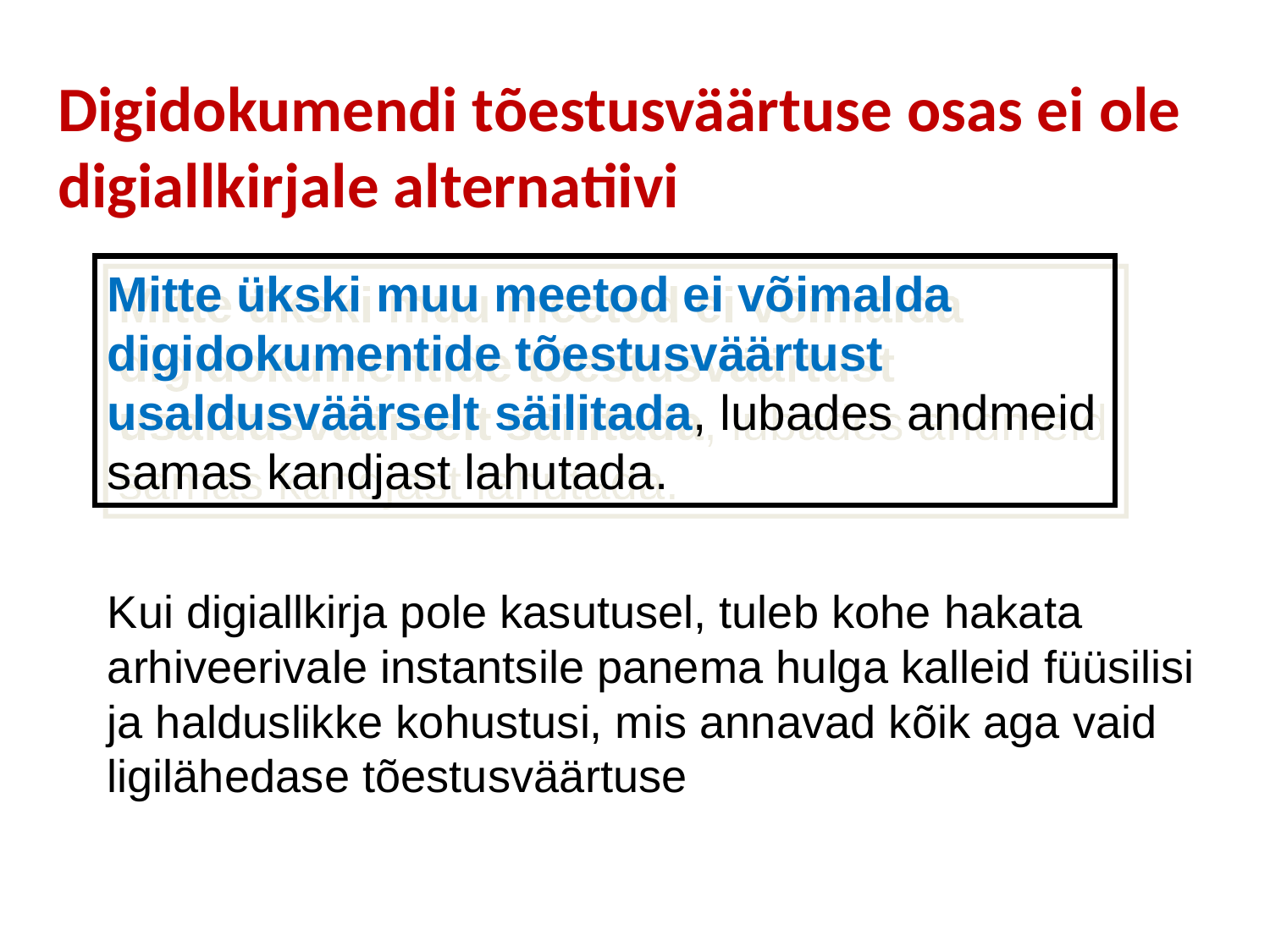

# Digidokumendi tõestusväärtuse osas ei ole digiallkirjale alternatiivi
Mitte ükski muu meetod ei võimalda digidokumentide tõestusväärtust usaldusväärselt säilitada, lubades andmeid samas kandjast lahutada.
Kui digiallkirja pole kasutusel, tuleb kohe hakata arhiveerivale instantsile panema hulga kalleid füüsilisi ja halduslikke kohustusi, mis annavad kõik aga vaid ligilähedase tõestusväärtuse